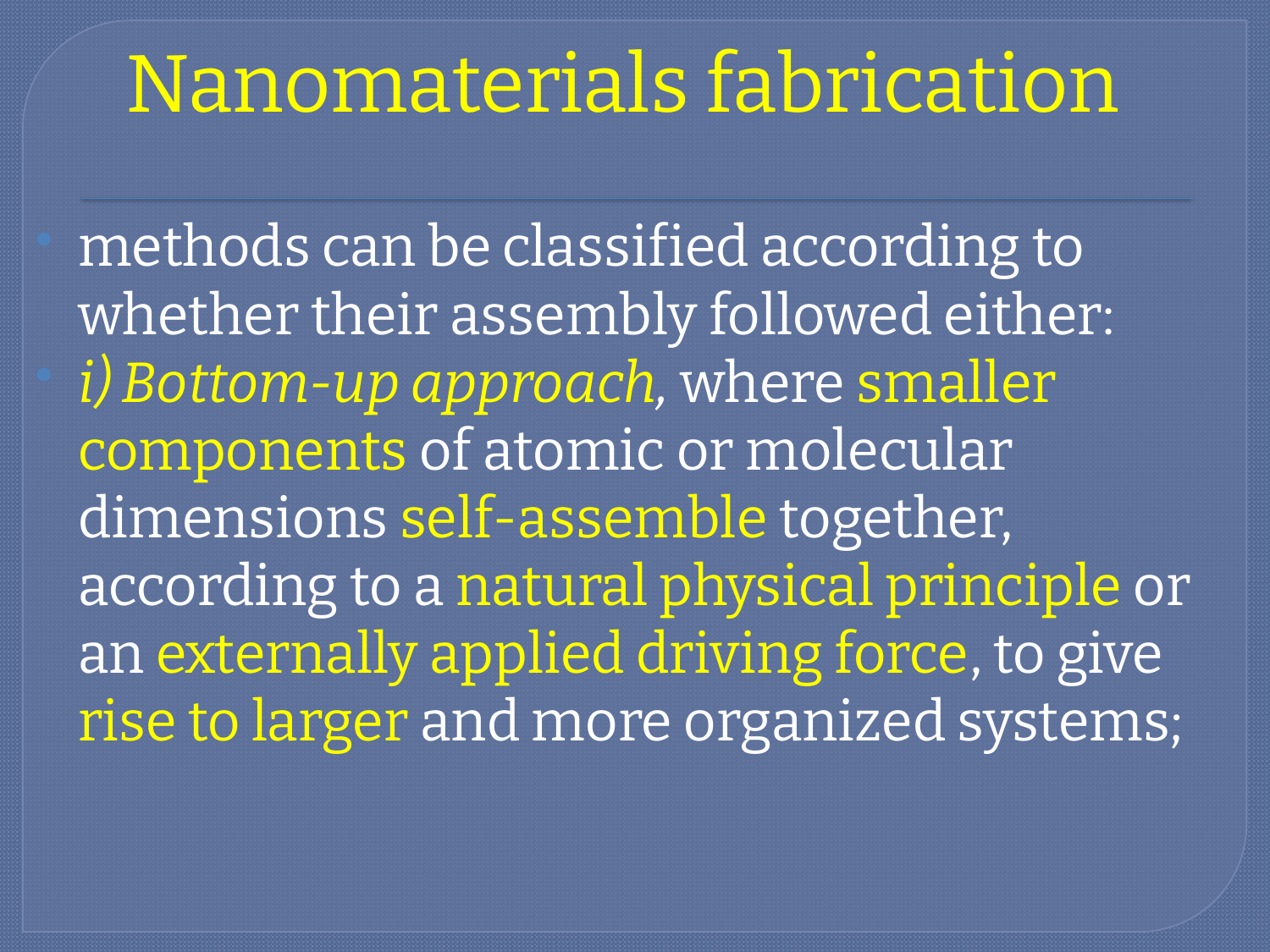

# Nanomaterials fabrication

methods can be classified according to whether their assembly followed either:
i) Bottom-up approach, where smaller components of atomic or molecular dimensions self-assemble together, according to a natural physical principle or an externally applied driving force, to give rise to larger and more organized systems;